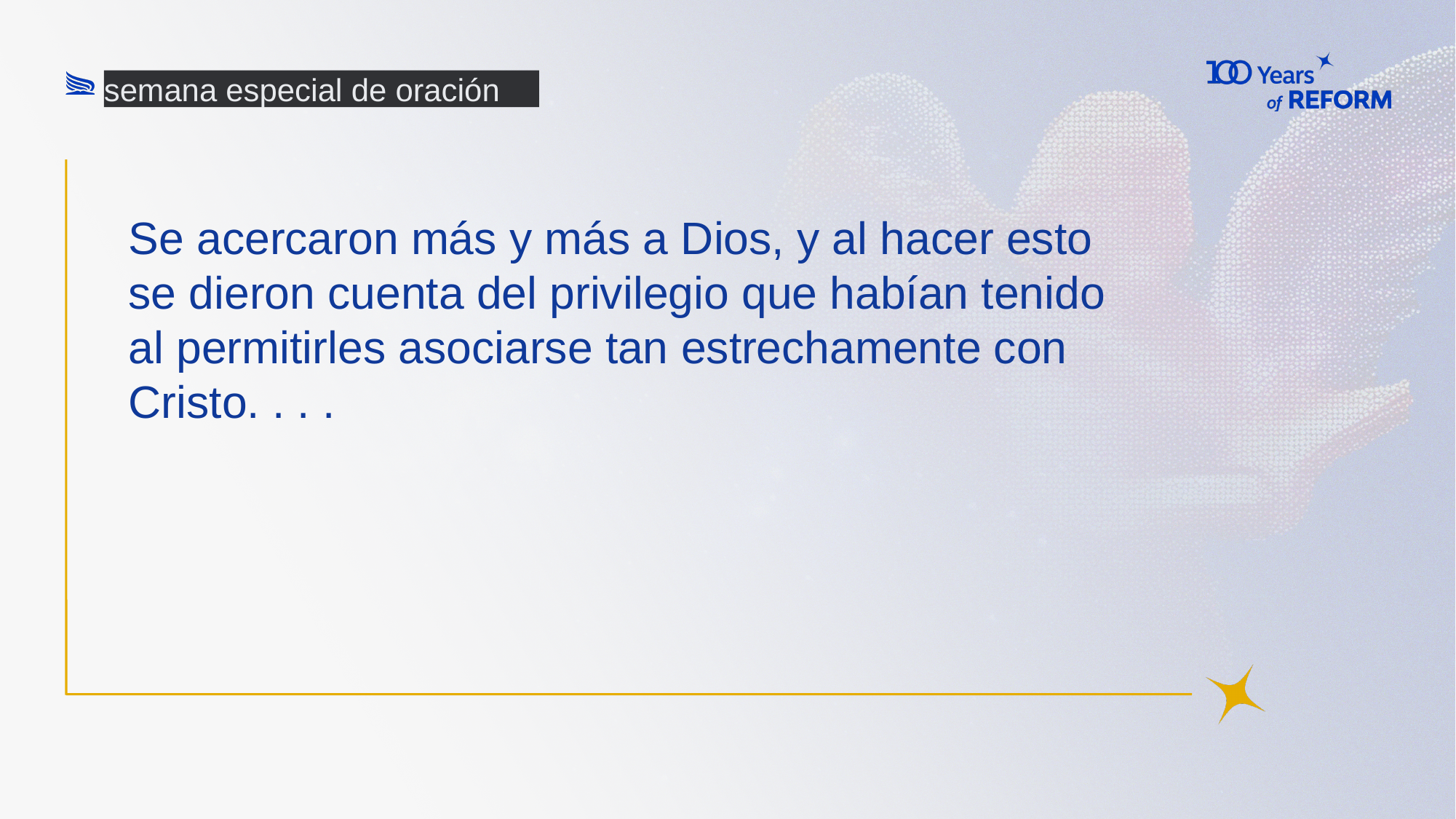

semana especial de oración
# Se acercaron más y más a Dios, y al hacer esto se dieron cuenta del privilegio que habían tenido al permitirles asociarse tan estrechamente con Cristo. . . .